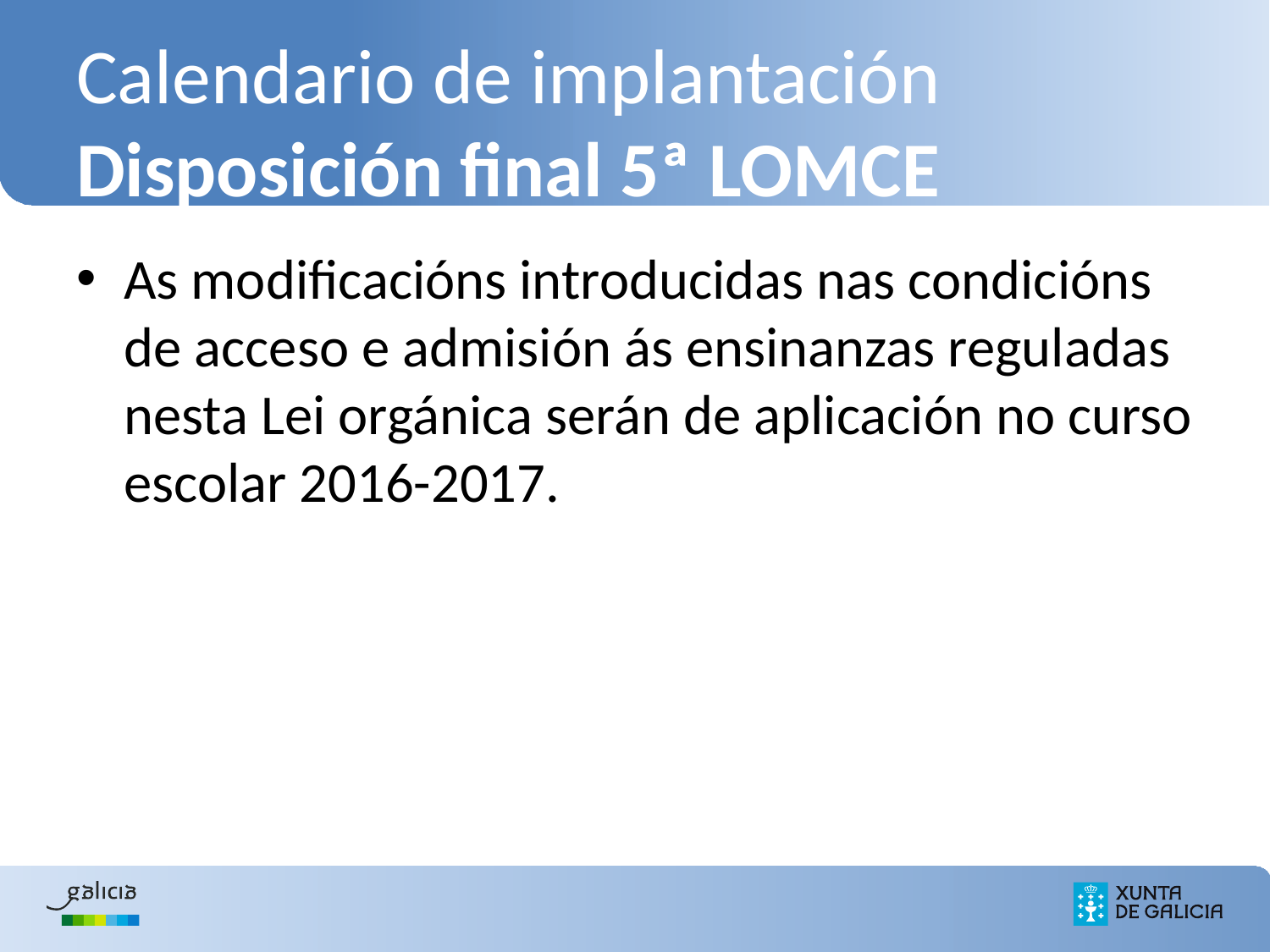

# Calendario de implantación Disposición final 5ª LOMCE
As modificacións introducidas nas condicións de acceso e admisión ás ensinanzas reguladas nesta Lei orgánica serán de aplicación no curso escolar 2016-2017.